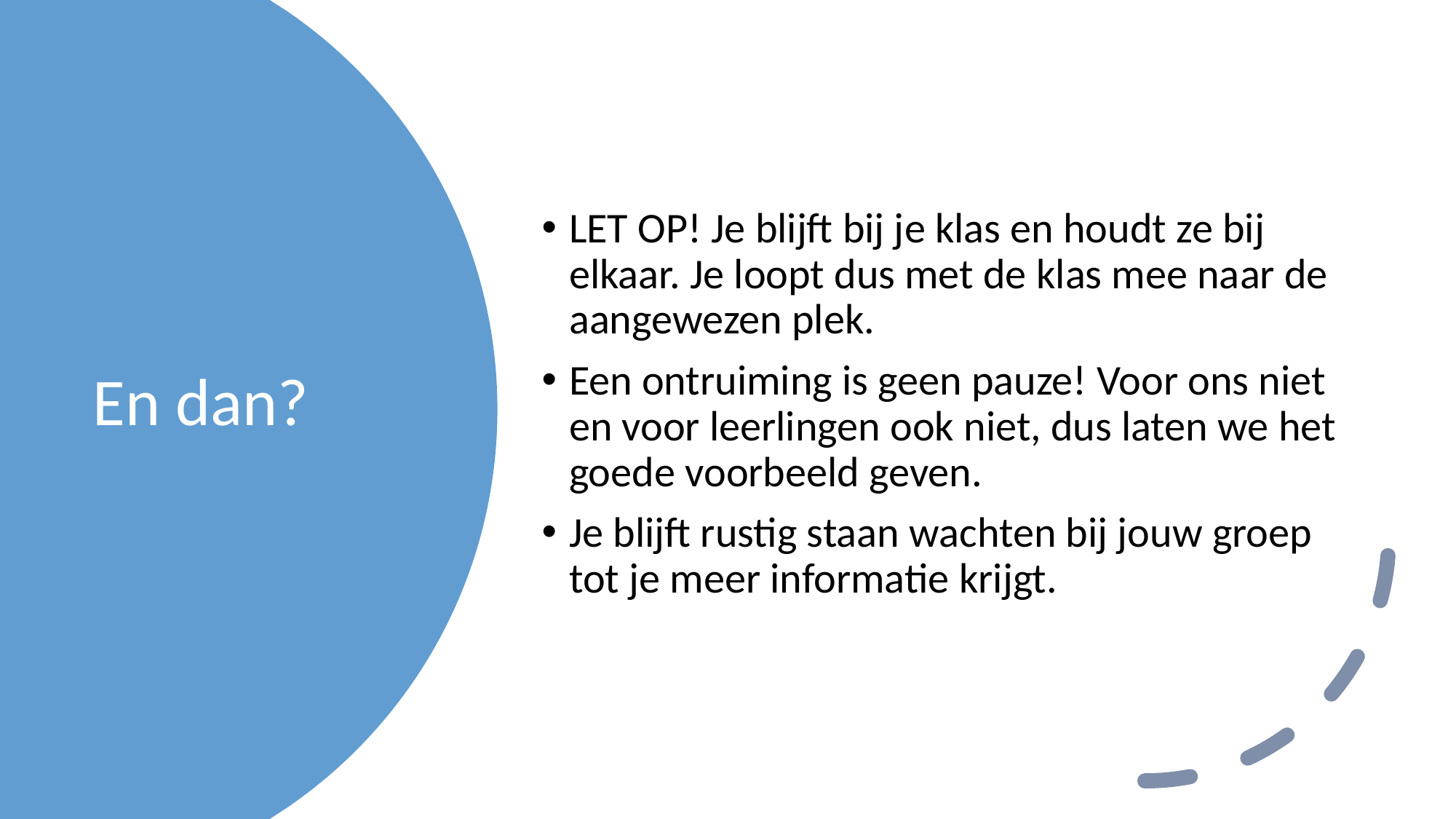

LET OP! Je blijft bij je klas en houdt ze bij elkaar. Je loopt dus met de klas mee naar de aangewezen plek.
Een ontruiming is geen pauze! Voor ons niet en voor leerlingen ook niet, dus laten we het goede voorbeeld geven.
Je blijft rustig staan wachten bij jouw groep tot je meer informatie krijgt.
# En dan?